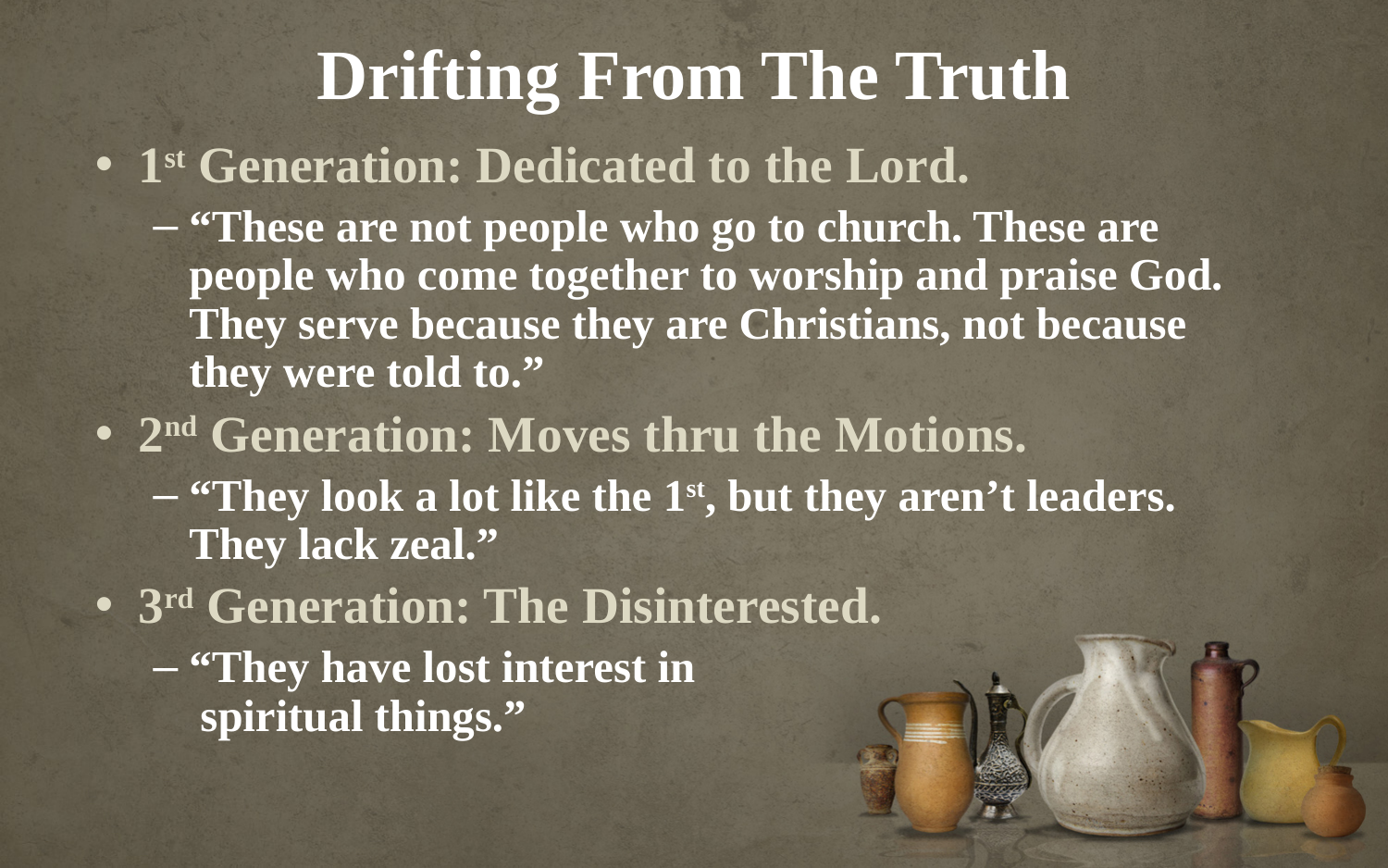

# Drifting From The Truth
1st Generation: Dedicated to the Lord.
“These are not people who go to church. These are people who come together to worship and praise God. They serve because they are Christians, not because they were told to.”
2nd Generation: Moves thru the Motions.
“They look a lot like the 1st, but they aren’t leaders. They lack zeal.”
3rd Generation: The Disinterested.
“They have lost interest in
 spiritual things.”